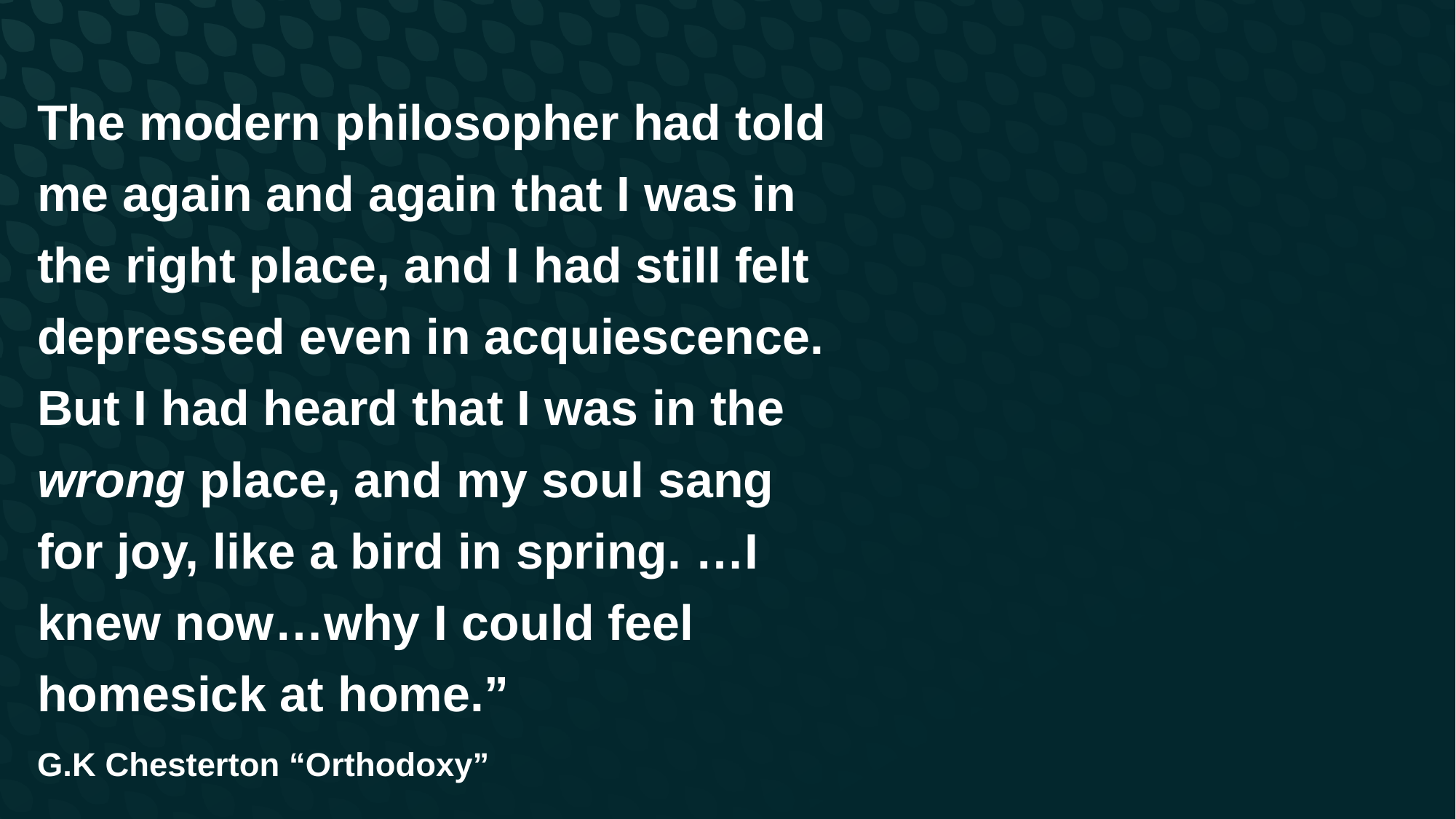

The modern philosopher had told me again and again that I was in the right place, and I had still felt depressed even in acquiescence. But I had heard that I was in the wrong place, and my soul sang for joy, like a bird in spring. …I knew now…why I could feel homesick at home.”
G.K Chesterton “Orthodoxy”